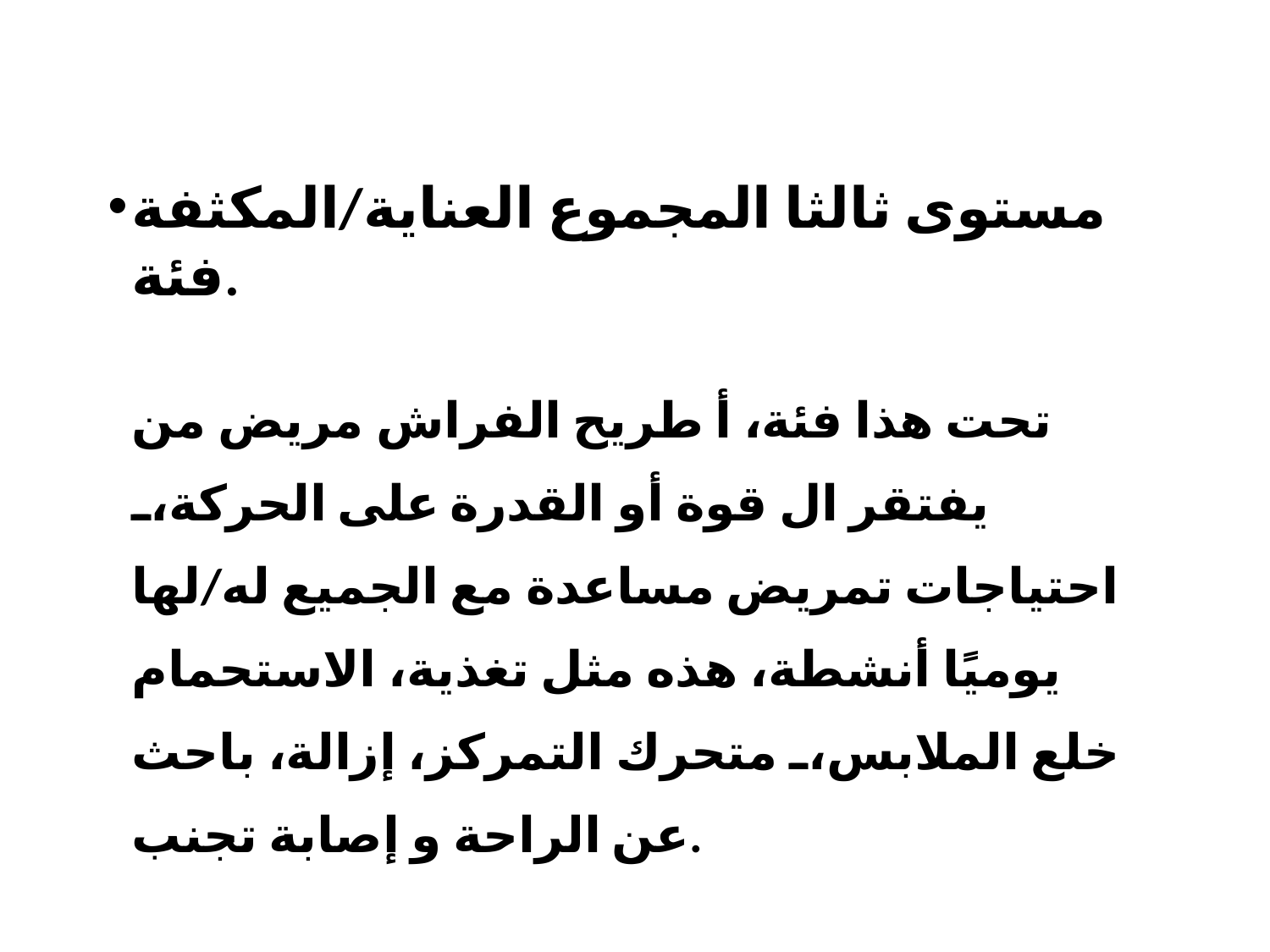

مستوى ثالثا المجموع العناية/المكثفة فئة.

تحت هذا فئة، أ طريح الفراش مريض من يفتقر ال قوة أو القدرة على الحركة، احتياجات تمريض مساعدة مع الجميع له/لها يوميًا أنشطة، هذه مثل تغذية، الاستحمام خلع الملابس، متحرك التمركز، إزالة، باحث عن الراحة و إصابة تجنب.